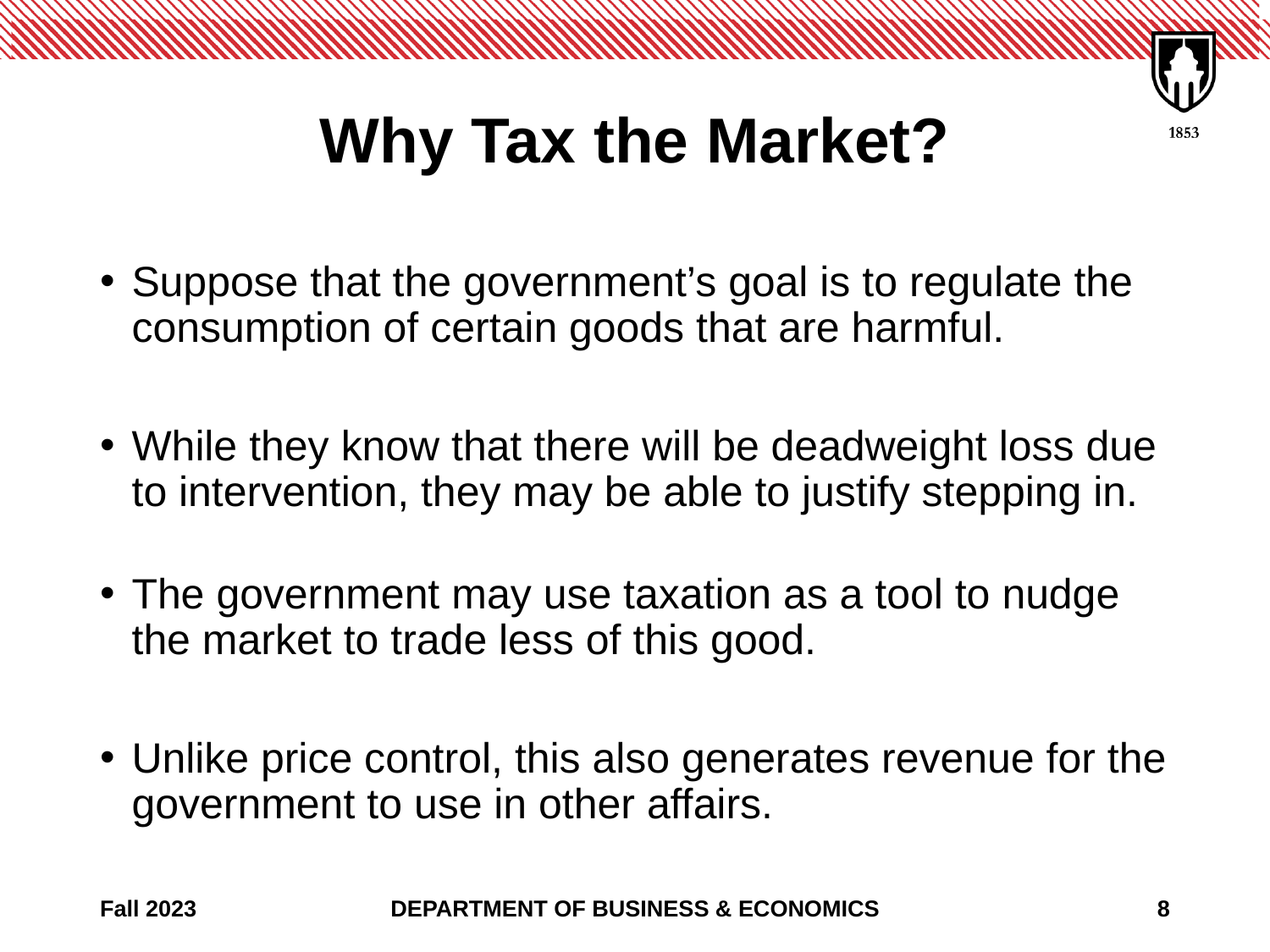

# Why Tax the Market?
Suppose that the government’s goal is to regulate the consumption of certain goods that are harmful.

While they know that there will be deadweight loss due to intervention, they may be able to justify stepping in.

The government may use taxation as a tool to nudge the market to trade less of this good.

Unlike price control, this also generates revenue for the government to use in other affairs.
Fall 2023
DEPARTMENT OF BUSINESS & ECONOMICS
8